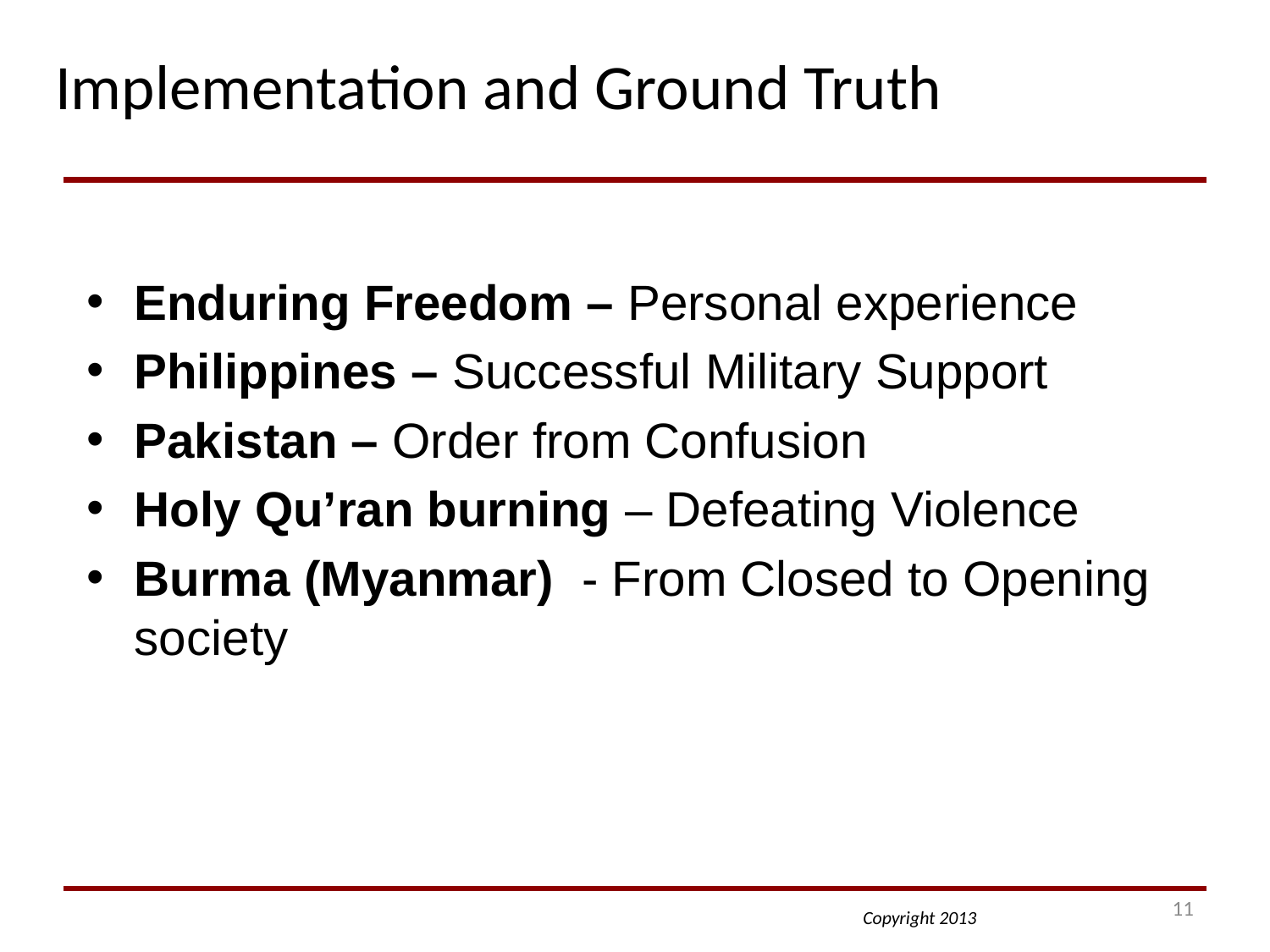

# Implementation and Ground Truth
Enduring Freedom – Personal experience
Philippines – Successful Military Support
Pakistan – Order from Confusion
Holy Qu’ran burning – Defeating Violence
Burma (Myanmar)  - From Closed to Opening society

11
Copyright 2013